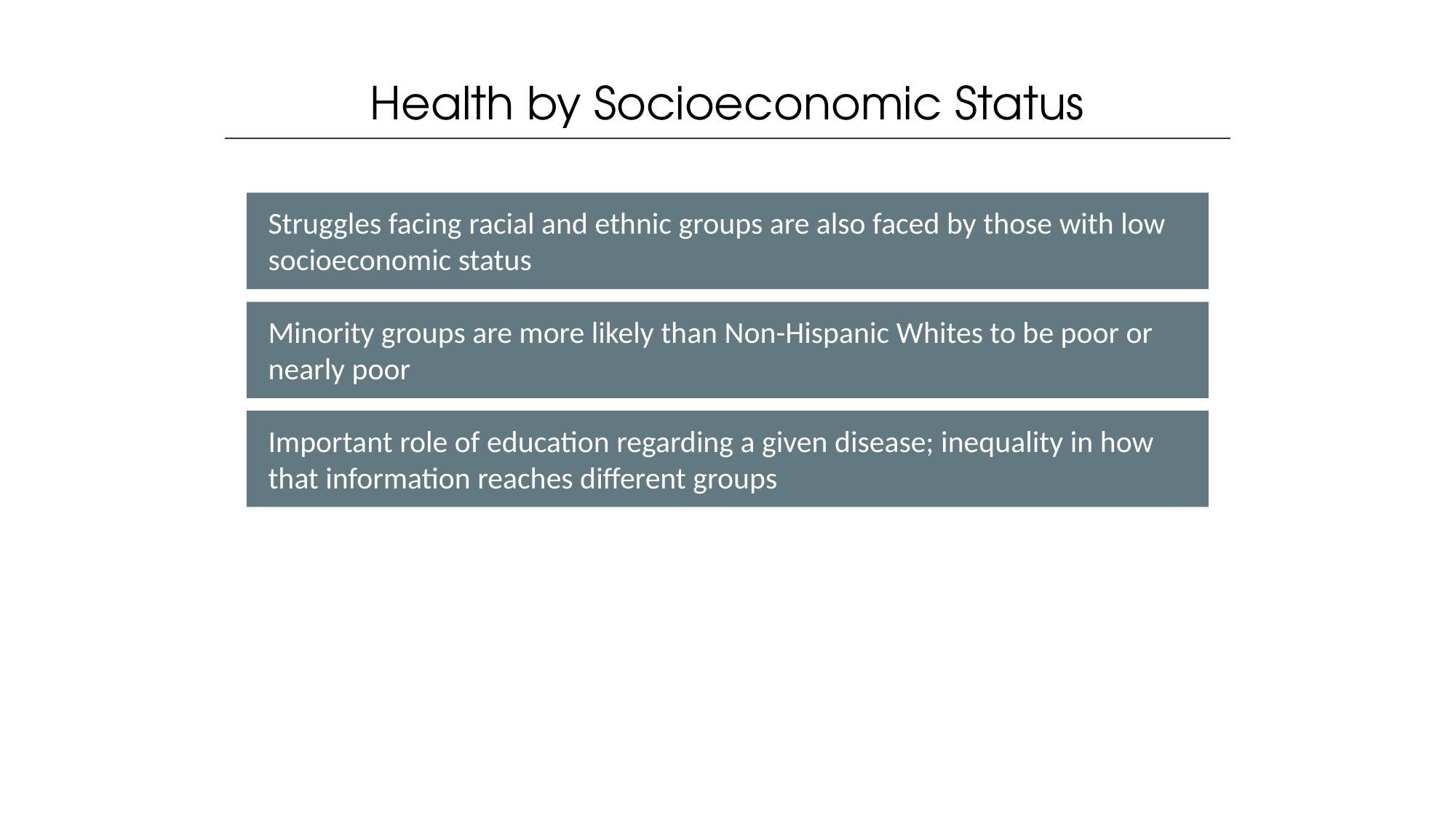

Health by Socioeconomic Status
HAWKES LEARNING

Struggles facing racial and ethnic groups are also faced by those with low socioeconomic status

Minority groups are more likely than Non-Hispanic Whites to be poor or nearly poor

Important role of education regarding a given disease; inequality in how that information reaches different groups